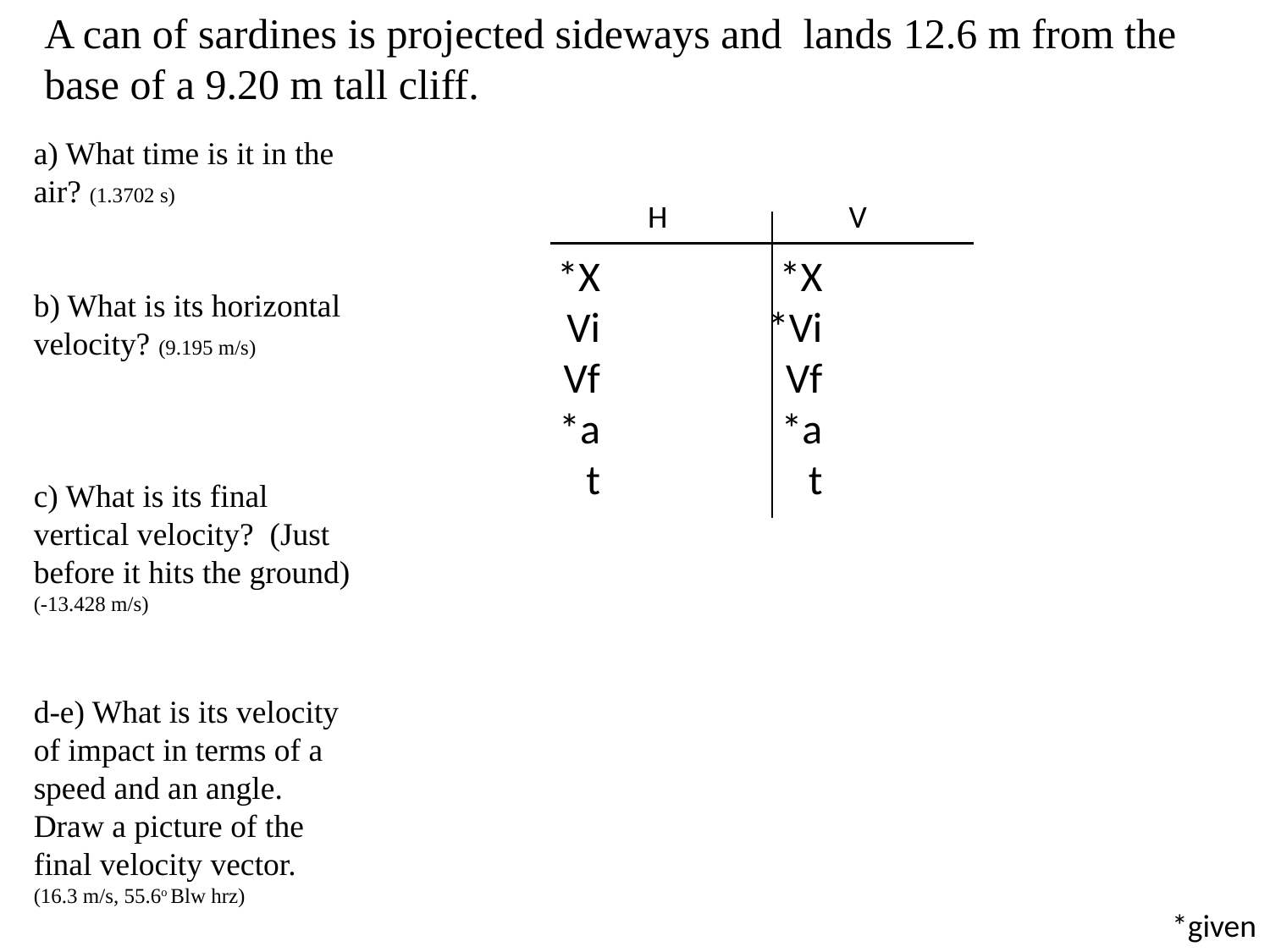

A can of sardines is projected sideways and  lands 12.6 m from the base of a 9.20 m tall cliff.
a) What time is it in the air? (1.3702 s)

b) What is its horizontal velocity? (9.195 m/s)

c) What is its final vertical velocity?  (Just before it hits the ground)
(-13.428 m/s)

d-e) What is its velocity of impact in terms of a speed and an angle.  Draw a picture of the final velocity vector.
(16.3 m/s, 55.6o Blw hrz)
H
V
*X
Vi
Vf
*a
t
*X
*Vi
Vf
*a
t
*given